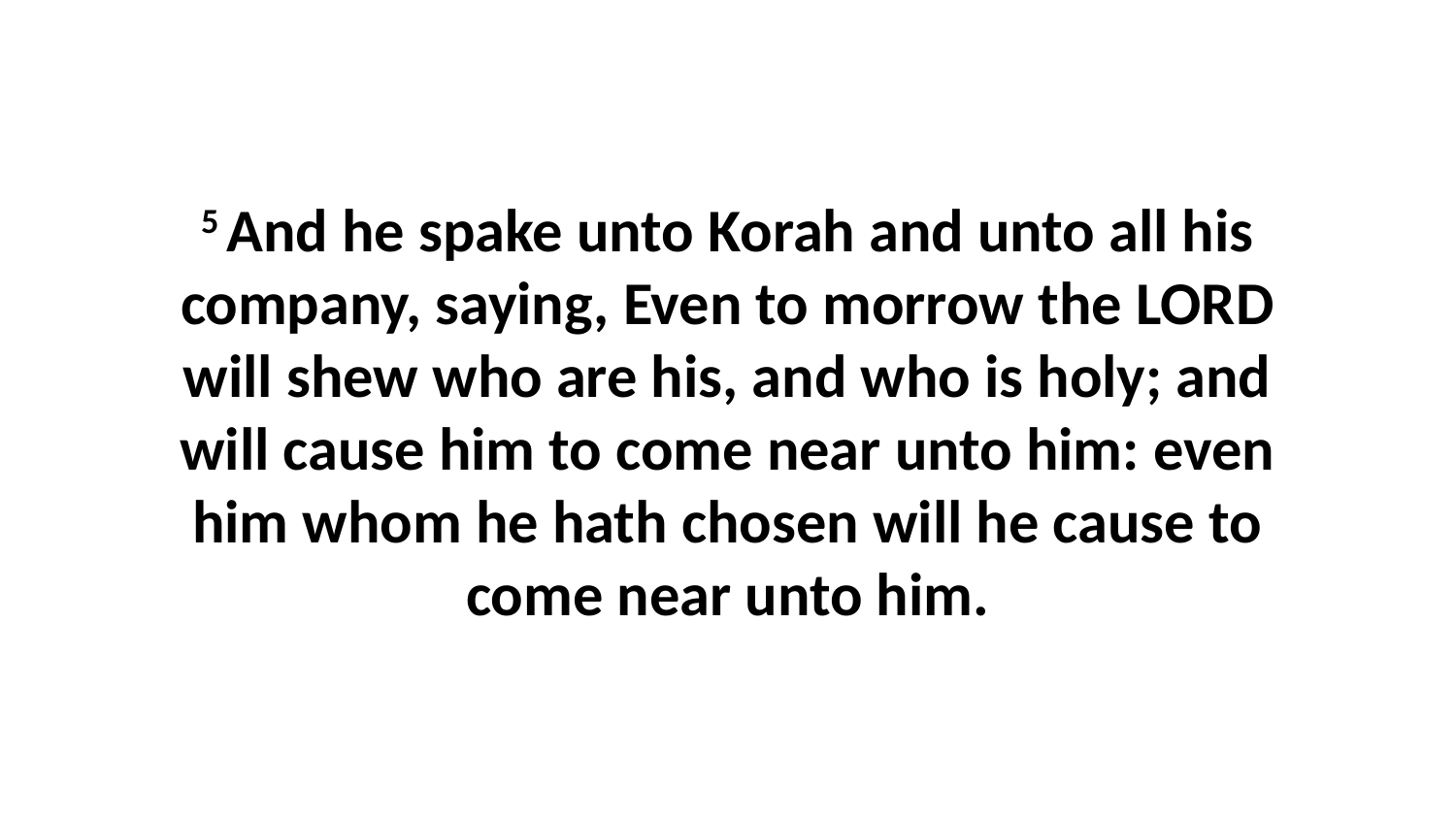

5 And he spake unto Korah and unto all his company, saying, Even to morrow the LORD will shew who are his, and who is holy; and will cause him to come near unto him: even him whom he hath chosen will he cause to come near unto him.